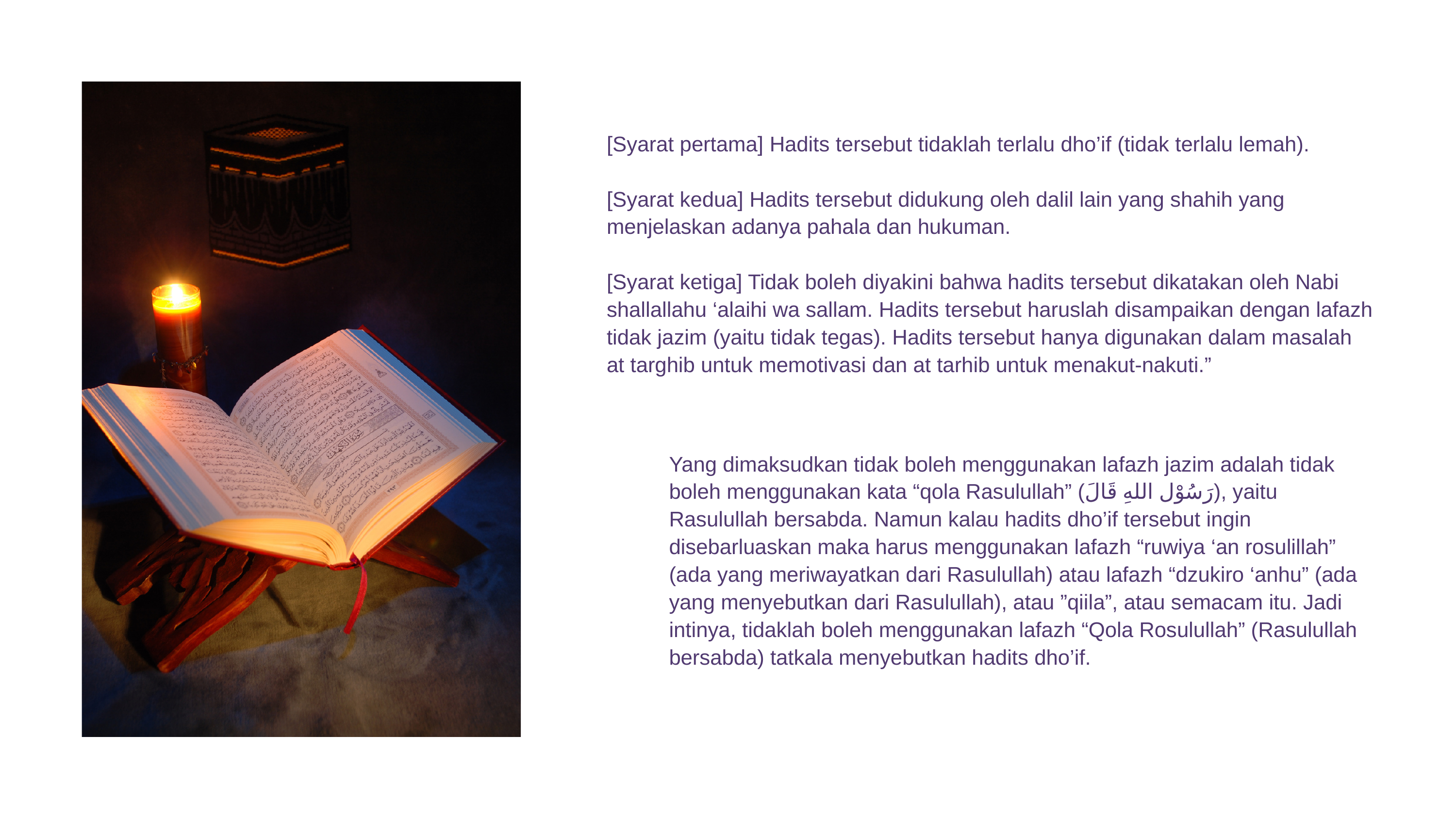

[Syarat pertama] Hadits tersebut tidaklah terlalu dho’if (tidak terlalu lemah).

[Syarat kedua] Hadits tersebut didukung oleh dalil lain yang shahih yang menjelaskan adanya pahala dan hukuman.

[Syarat ketiga] Tidak boleh diyakini bahwa hadits tersebut dikatakan oleh Nabi shallallahu ‘alaihi wa sallam. Hadits tersebut haruslah disampaikan dengan lafazh tidak jazim (yaitu tidak tegas). Hadits tersebut hanya digunakan dalam masalah at targhib untuk memotivasi dan at tarhib untuk menakut-nakuti.”

Yang dimaksudkan tidak boleh menggunakan lafazh jazim adalah tidak boleh menggunakan kata “qola Rasulullah” (رَسُوْل اللهِ قَالَ), yaitu Rasulullah bersabda. Namun kalau hadits dho’if tersebut ingin disebarluaskan maka harus menggunakan lafazh “ruwiya ‘an rosulillah” (ada yang meriwayatkan dari Rasulullah) atau lafazh “dzukiro ‘anhu” (ada yang menyebutkan dari Rasulullah), atau ”qiila”, atau semacam itu. Jadi intinya, tidaklah boleh menggunakan lafazh “Qola Rosulullah” (Rasulullah bersabda) tatkala menyebutkan hadits dho’if.